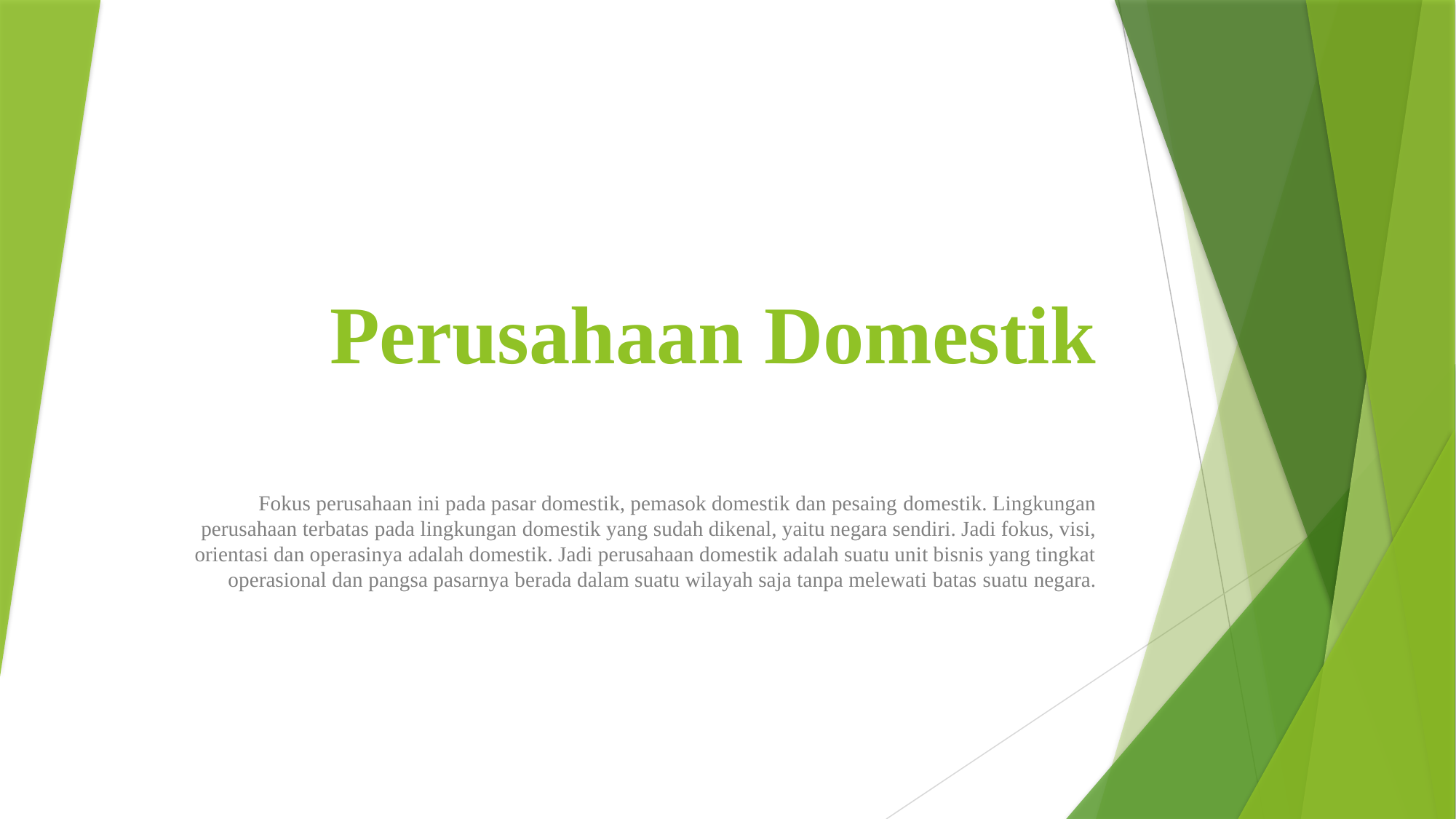

# Perusahaan Domestik
Fokus perusahaan ini pada pasar domestik, pemasok domestik dan pesaing domestik. Lingkungan perusahaan terbatas pada lingkungan domestik yang sudah dikenal, yaitu negara sendiri. Jadi fokus, visi, orientasi dan operasinya adalah domestik. Jadi perusahaan domestik adalah suatu unit bisnis yang tingkat operasional dan pangsa pasarnya berada dalam suatu wilayah saja tanpa melewati batas suatu negara.